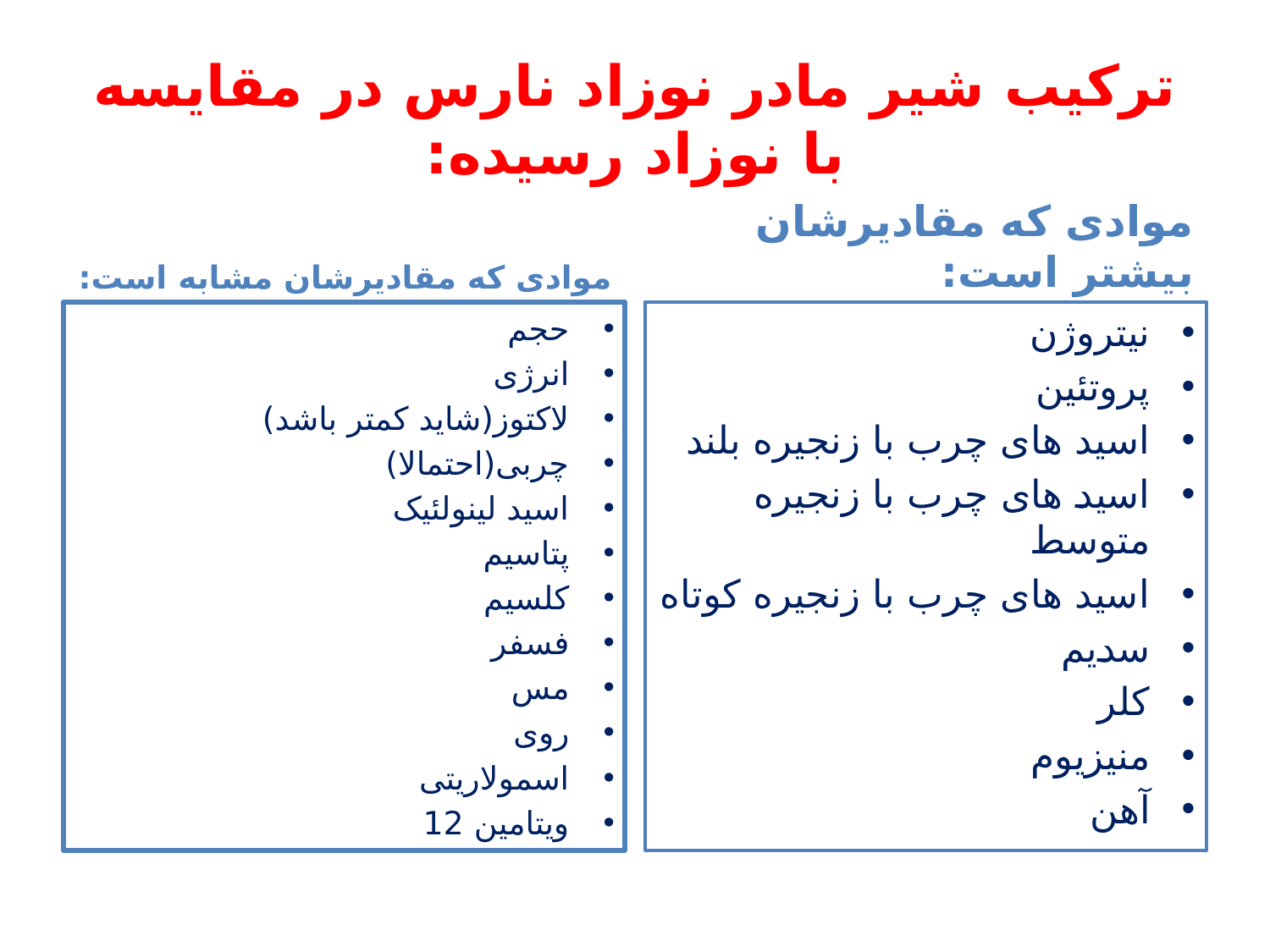

# ترکیب شیر مادر نوزاد نارس در مقایسه با نوزاد رسیده:
موادی که مقادیرشان مشابه است:
موادی که مقادیرشان بیشتر است:
حجم
انرژی
لاکتوز(شاید کمتر باشد)
چربی(احتمالا)
اسید لینولئیک
پتاسیم
کلسیم
فسفر
مس
روی
اسمولاریتی
ویتامین 12
نیتروژن
پروتئین
اسید های چرب با زنجیره بلند
اسید های چرب با زنجیره متوسط
اسید های چرب با زنجیره کوتاه
سدیم
کلر
منیزیوم
آهن